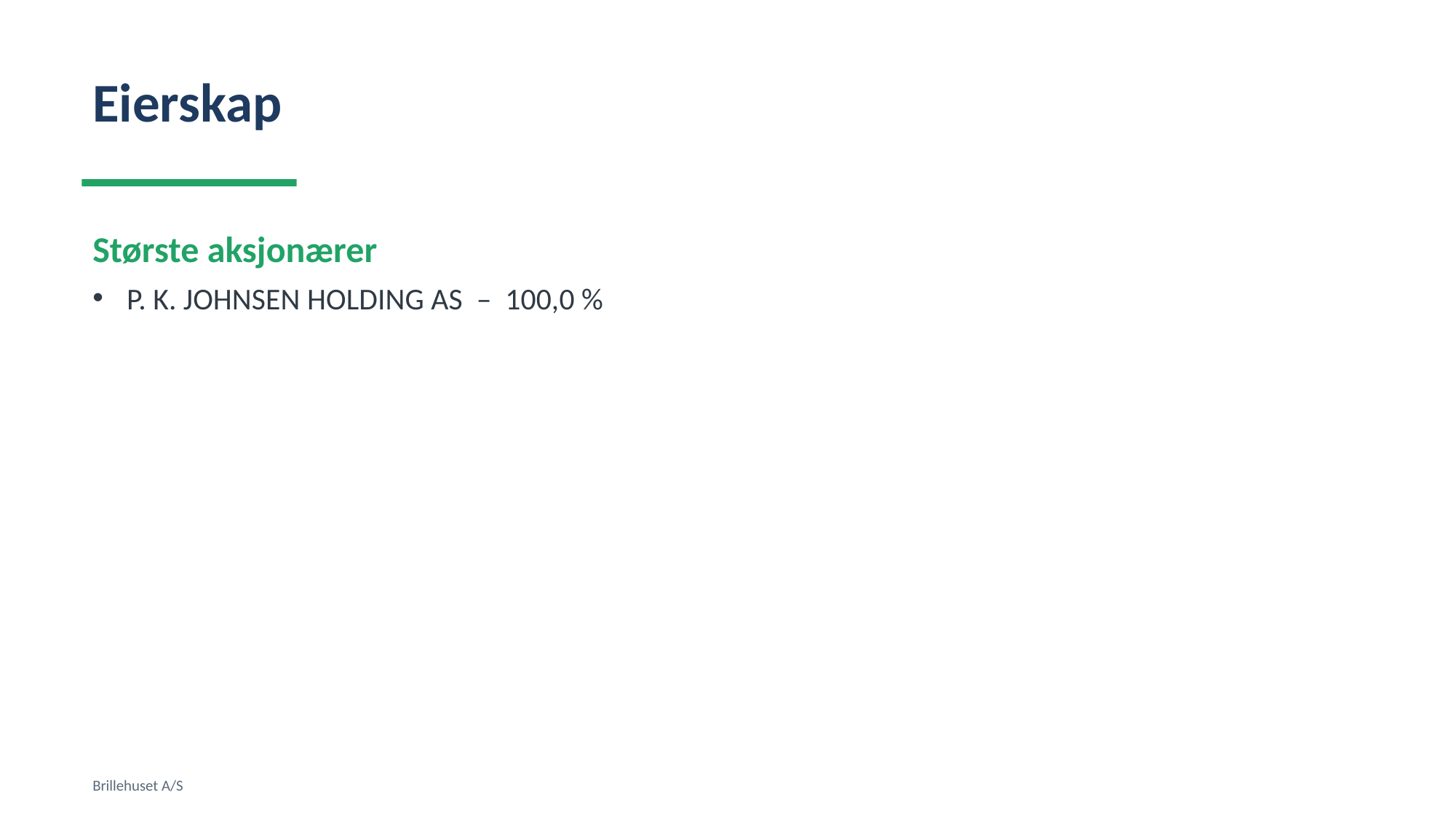

Eierskap

Største aksjonærer
P. K. JOHNSEN HOLDING AS  –  100,0 %
Brillehuset A/S